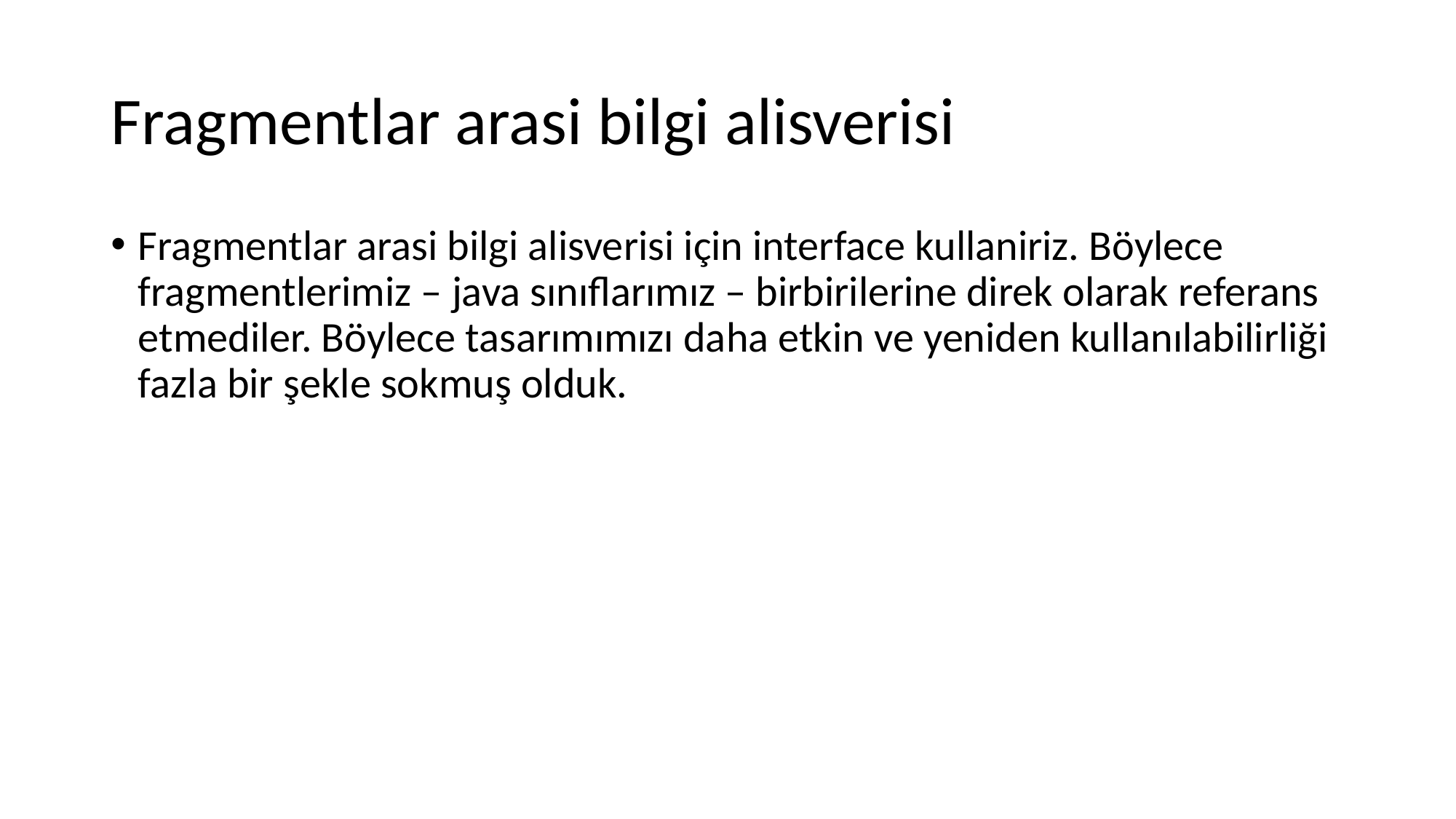

# Fragmentlar arasi bilgi alisverisi
Fragmentlar arasi bilgi alisverisi için interface kullaniriz. Böylece fragmentlerimiz – java sınıflarımız – birbirilerine direk olarak referans etmediler. Böylece tasarımımızı daha etkin ve yeniden kullanılabilirliği fazla bir şekle sokmuş olduk.